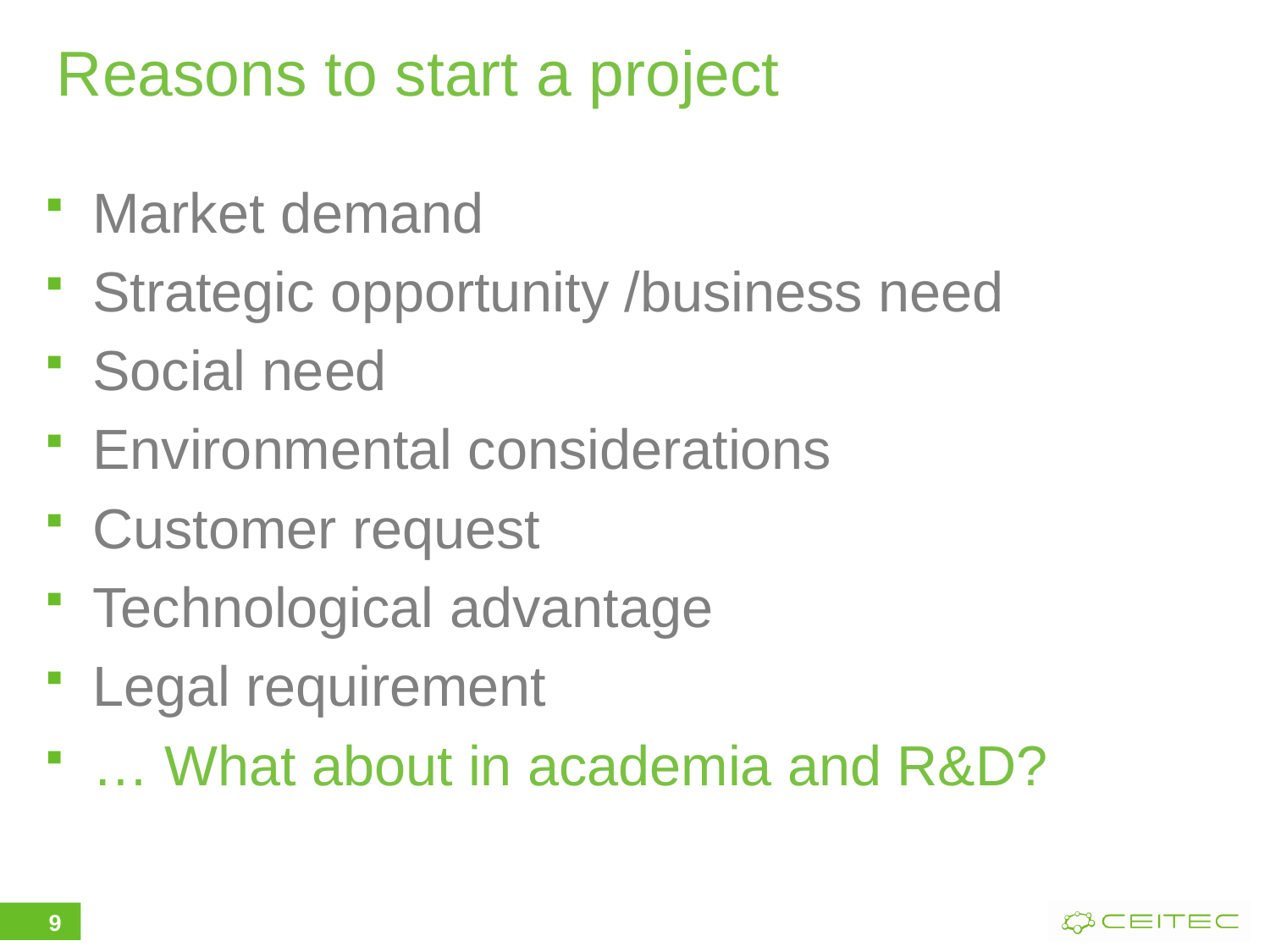

# Reasons to start a project
Market demand
Strategic opportunity /business need
Social need
Environmental considerations
Customer request
Technological advantage
Legal requirement
… What about in academia and R&D?